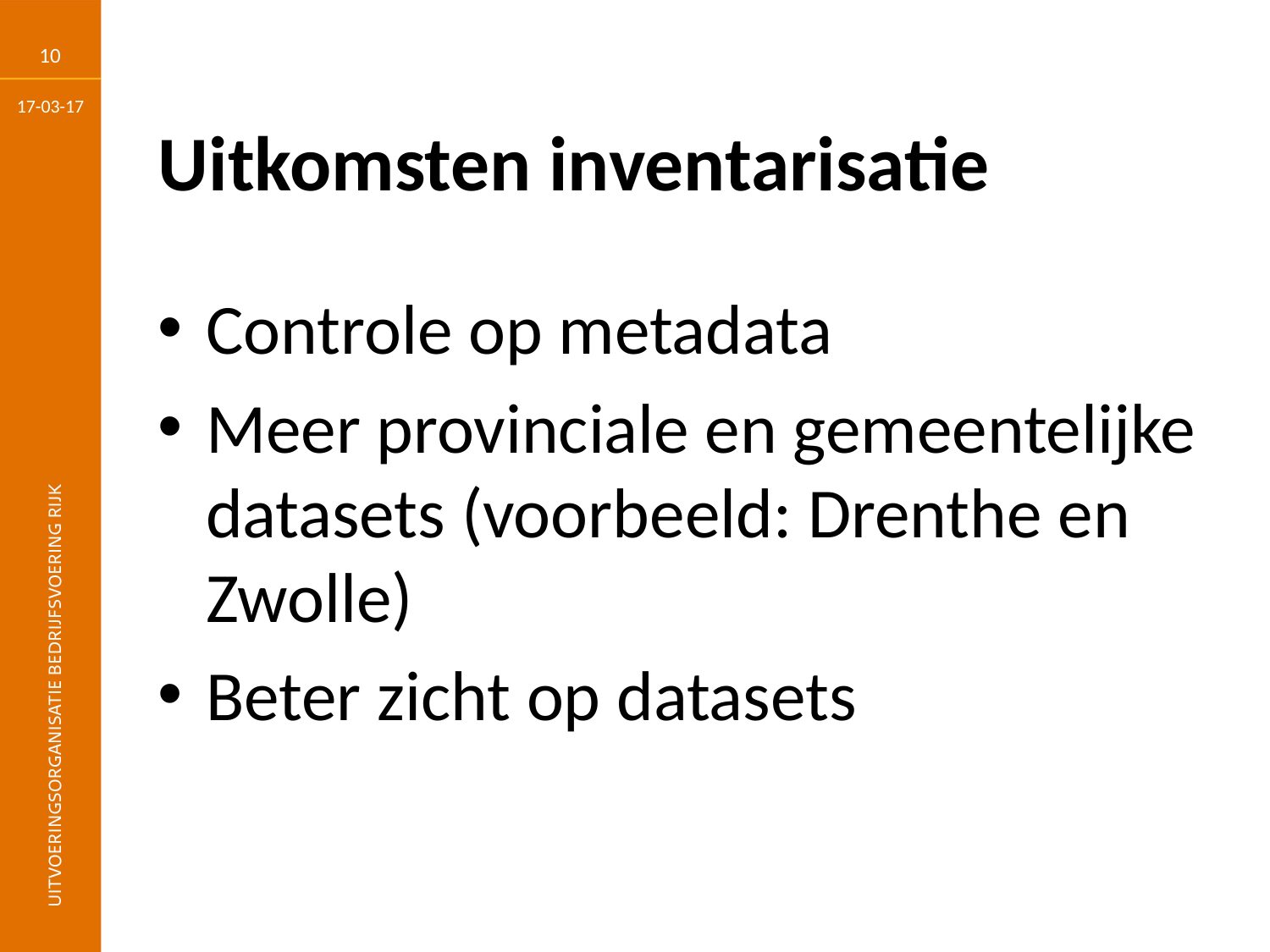

10
17-03-17
# Uitkomsten inventarisatie
Controle op metadata
Meer provinciale en gemeentelijke datasets (voorbeeld: Drenthe en Zwolle)
Beter zicht op datasets